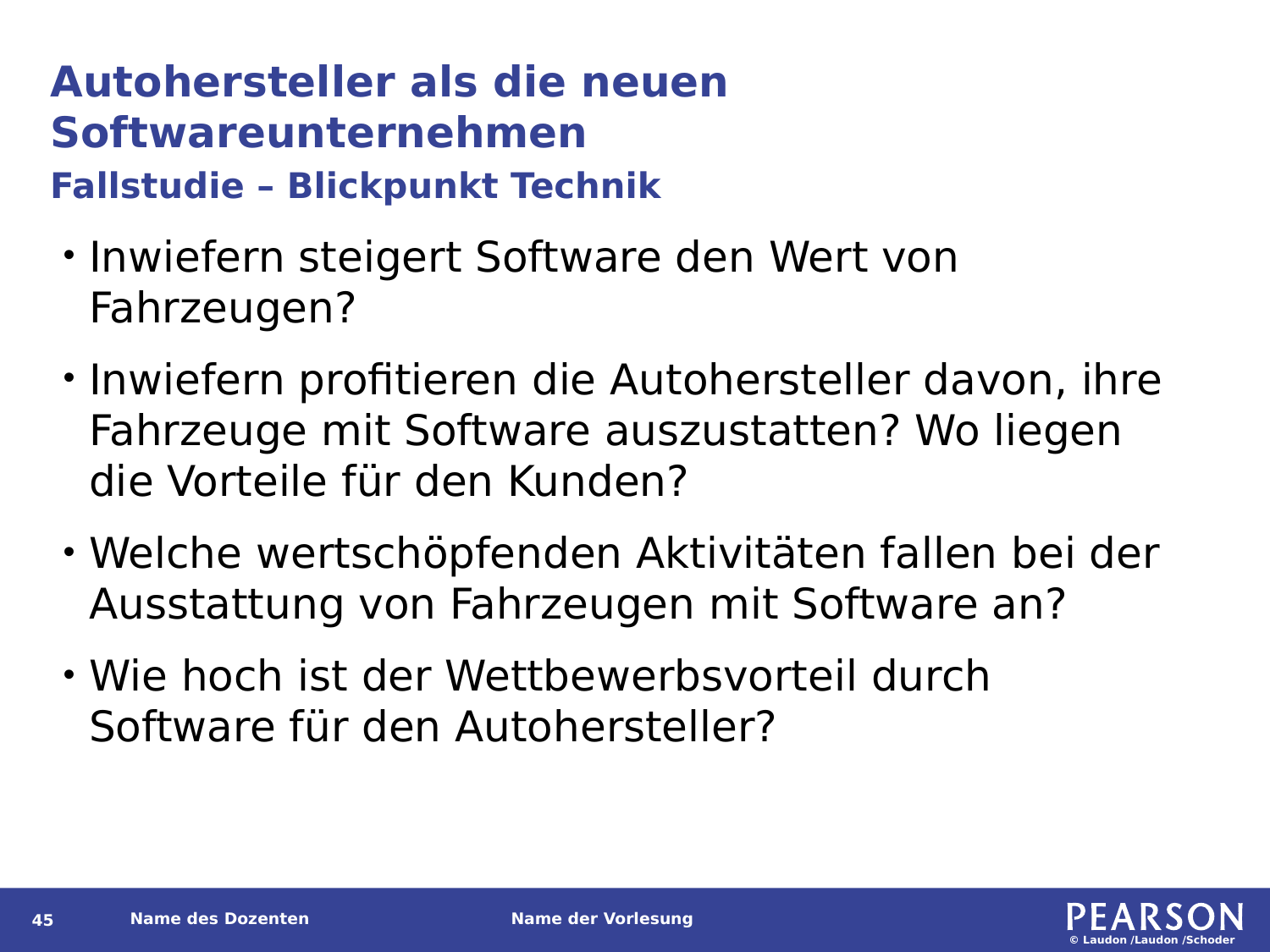

# Autohersteller als die neuen Softwareunternehmen
Fallstudie – Blickpunkt Technik
Inwiefern steigert Software den Wert von Fahrzeugen?
Inwiefern profitieren die Autohersteller davon, ihre Fahrzeuge mit Software auszustatten? Wo liegen die Vorteile für den Kunden?
Welche wertschöpfenden Aktivitäten fallen bei der Ausstattung von Fahrzeugen mit Software an?
Wie hoch ist der Wettbewerbsvorteil durch Software für den Autohersteller?
45